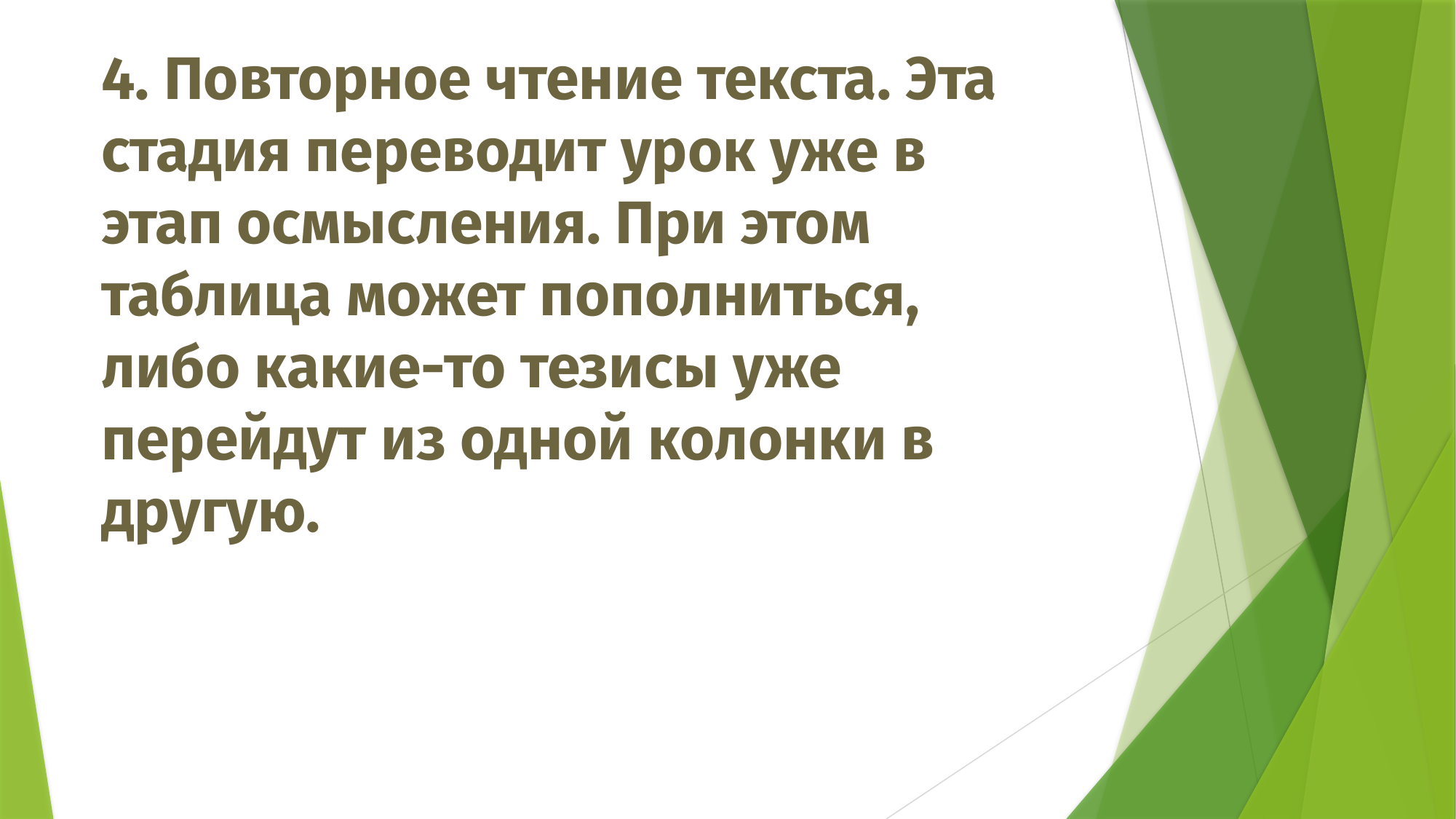

4. Повторное чтение текста. Эта стадия переводит урок уже в этап осмысления. При этом таблица может пополниться, либо какие-то тезисы уже перейдут из одной колонки в другую.